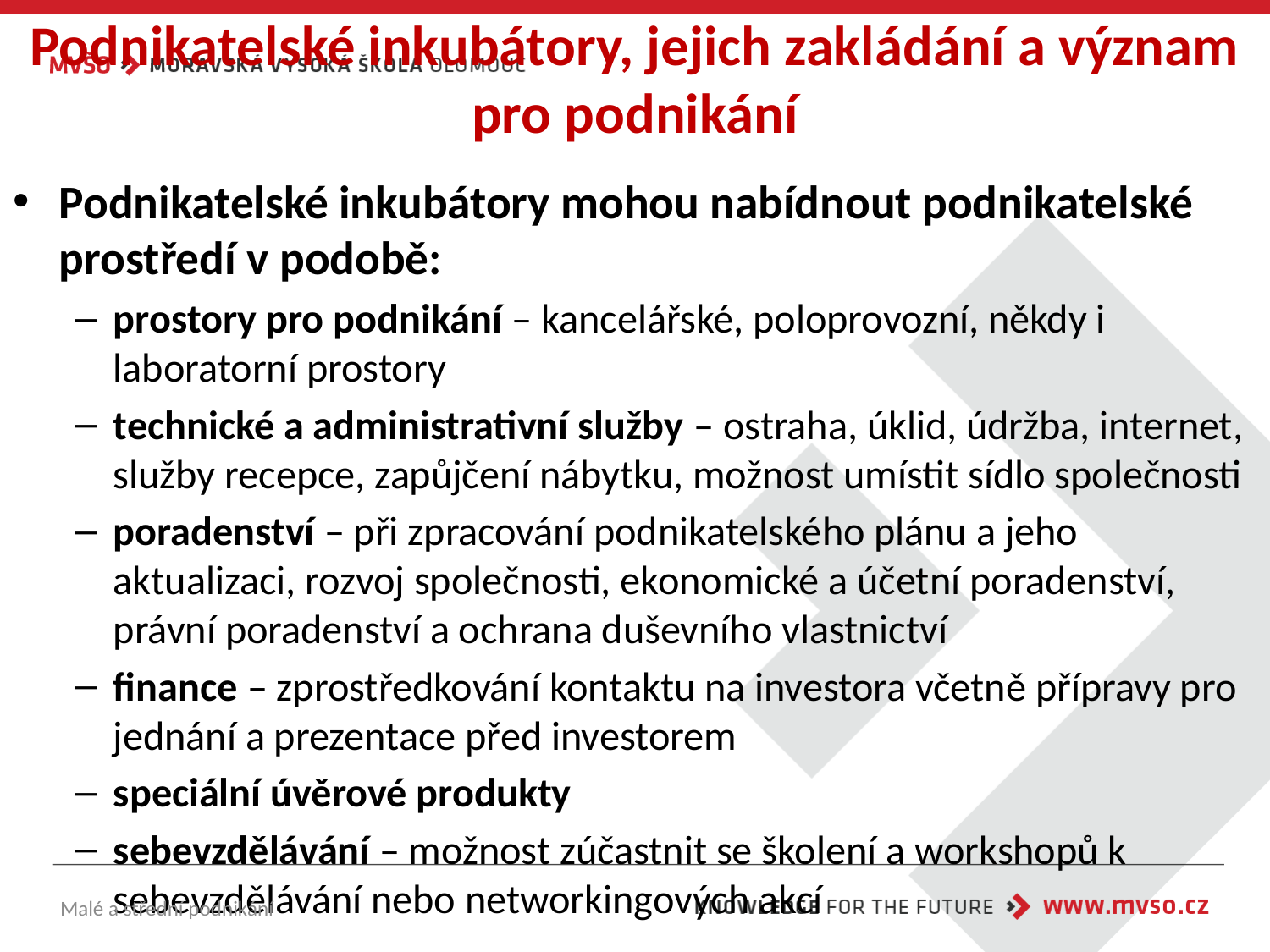

# Podnikatelské inkubátory, jejich zakládání a význam pro podnikání
Podnikatelské inkubátory mohou nabídnout podnikatelské prostředí v podobě:
prostory pro podnikání – kancelářské, poloprovozní, někdy i laboratorní prostory
technické a administrativní služby – ostraha, úklid, údržba, internet, služby recepce, zapůjčení nábytku, možnost umístit sídlo společnosti
poradenství – při zpracování podnikatelského plánu a jeho aktualizaci, rozvoj společnosti, ekonomické a účetní poradenství, právní poradenství a ochrana duševního vlastnictví
finance – zprostředkování kontaktu na investora včetně přípravy pro jednání a prezentace před investorem
speciální úvěrové produkty
sebevzdělávání – možnost zúčastnit se školení a workshopů k sebevzdělávání nebo networkingových akcí
Malé a střední podnikání